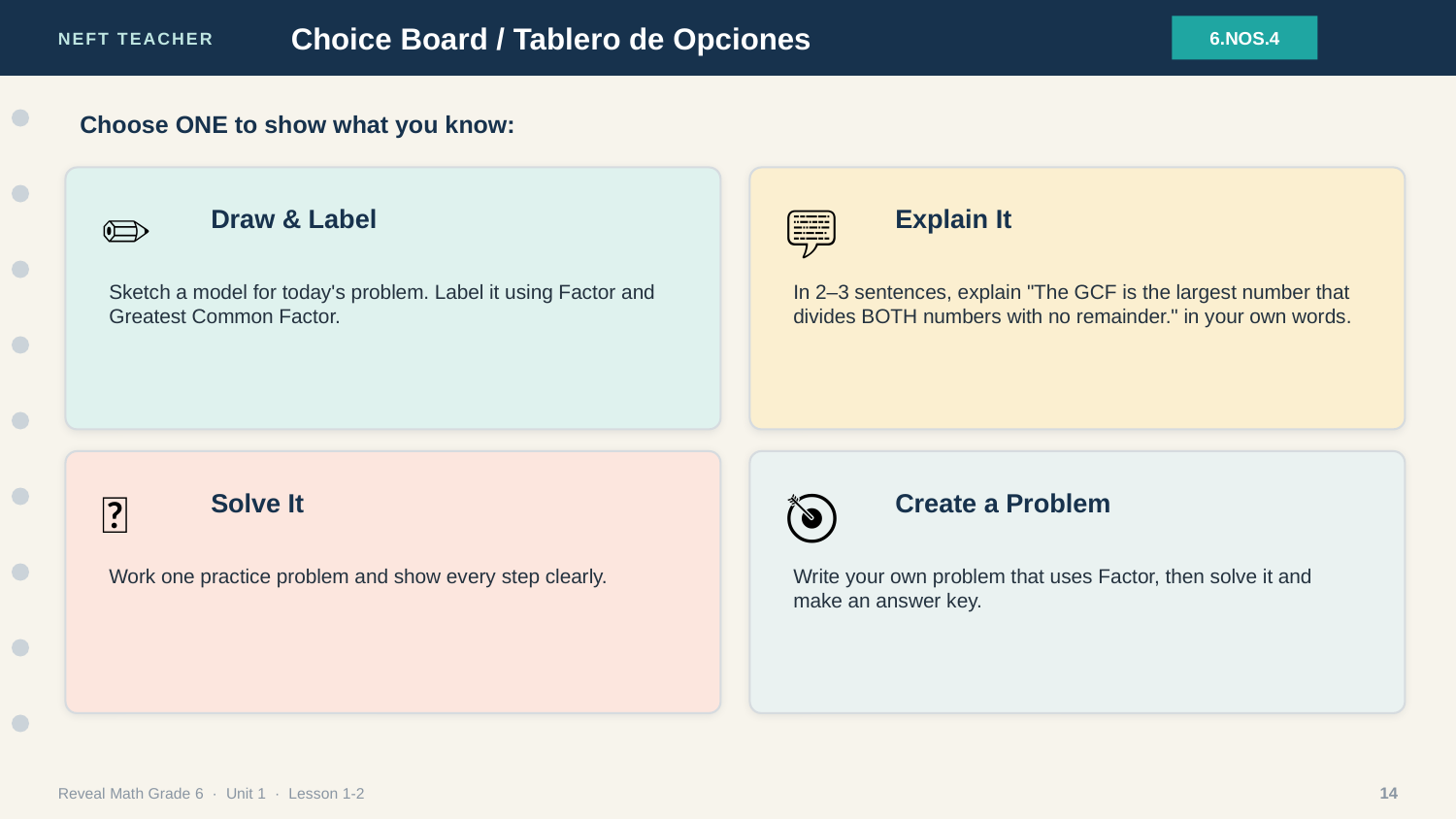

NEFT TEACHER
Choice Board / Tablero de Opciones
6.NOS.4
Choose ONE to show what you know:

✏️
💬
Draw & Label
Explain It

Sketch a model for today's problem. Label it using Factor and Greatest Common Factor.
In 2–3 sentences, explain "The GCF is the largest number that divides BOTH numbers with no remainder." in your own words.

🧮
🎯
Solve It
Create a Problem

Work one practice problem and show every step clearly.
Write your own problem that uses Factor, then solve it and make an answer key.

Reveal Math Grade 6  ·  Unit 1  ·  Lesson 1-2
14